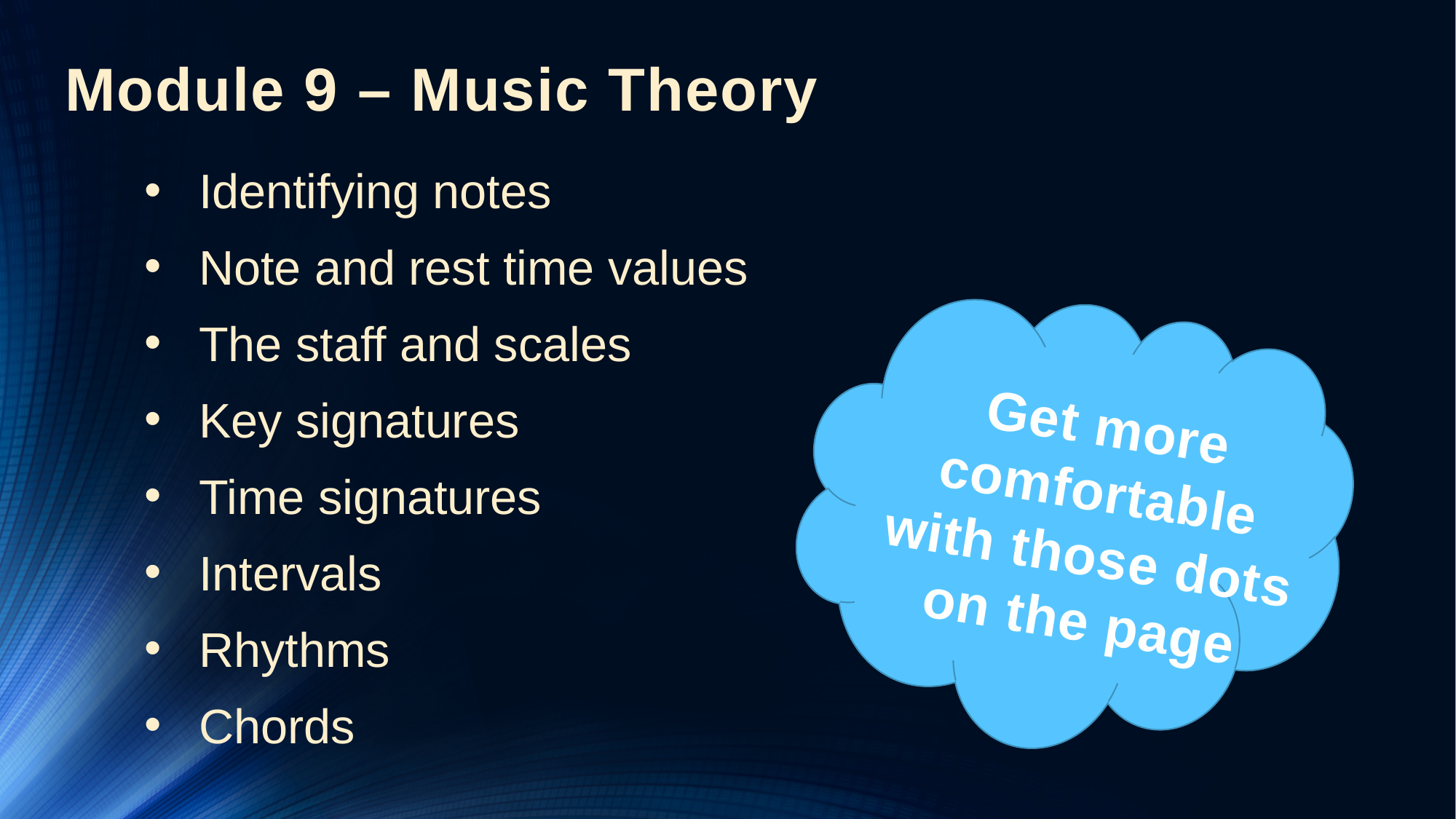

# Module 9 – Music Theory
Identifying notes
Note and rest time values
The staff and scales
Key signatures
Time signatures
Intervals
Rhythms
Chords

Get more comfortable with those dots on the page